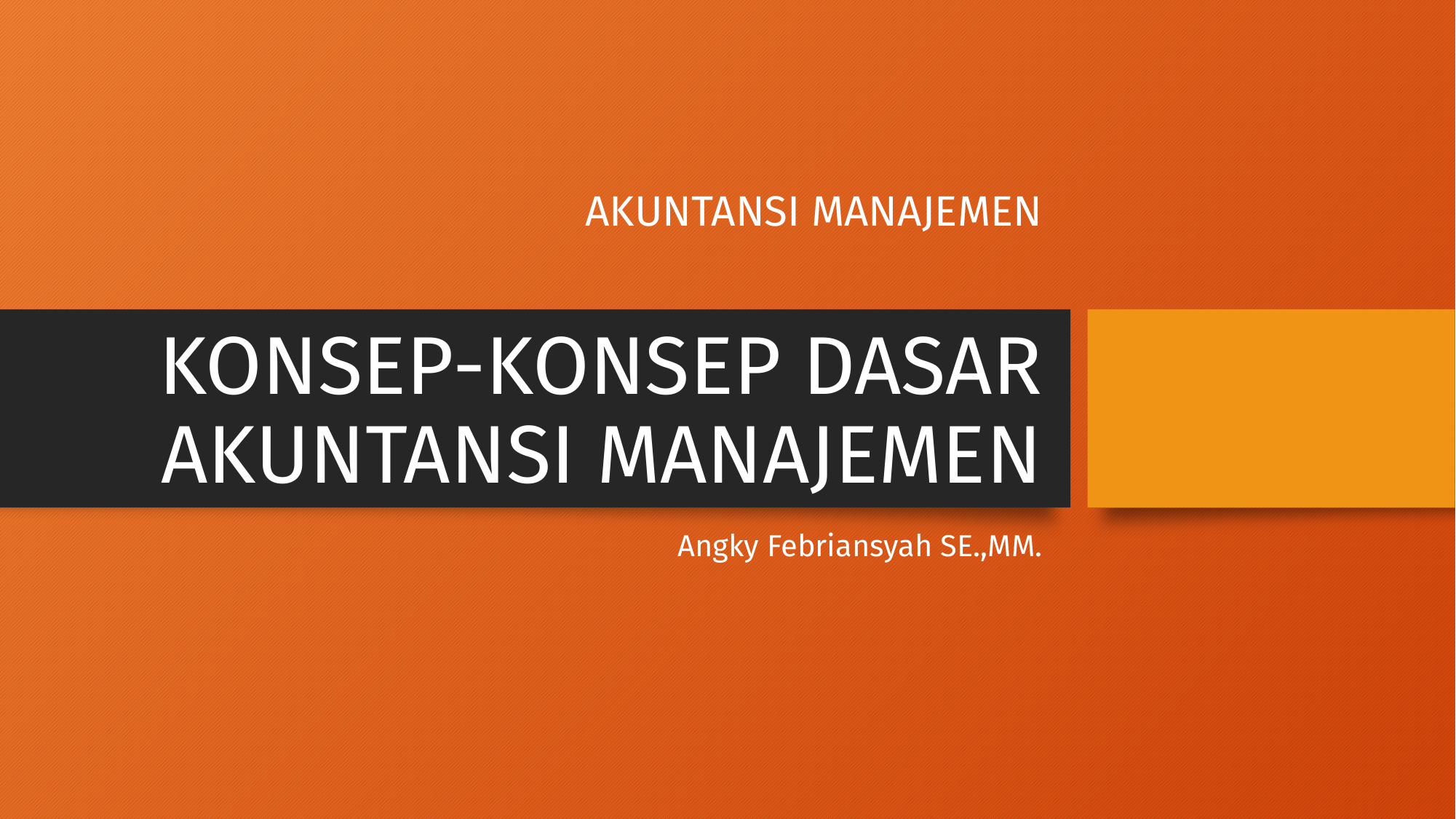

# AKUNTANSI MANAJEMEN KONSEP-KONSEP DASAR AKUNTANSI MANAJEMEN
Angky Febriansyah SE.,MM.